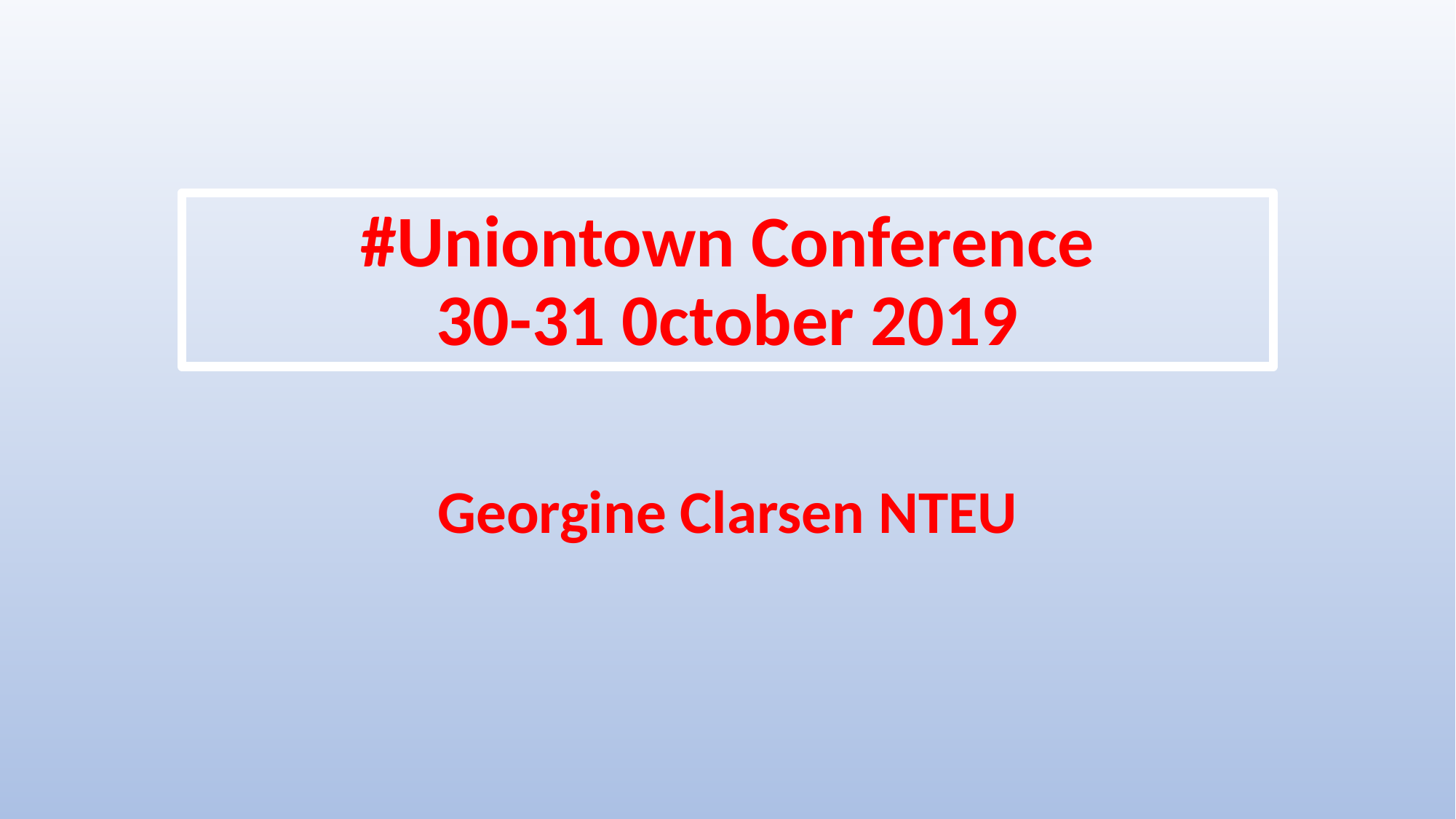

# #Uniontown Conference 30-31 0ctober 2019
Georgine Clarsen NTEU